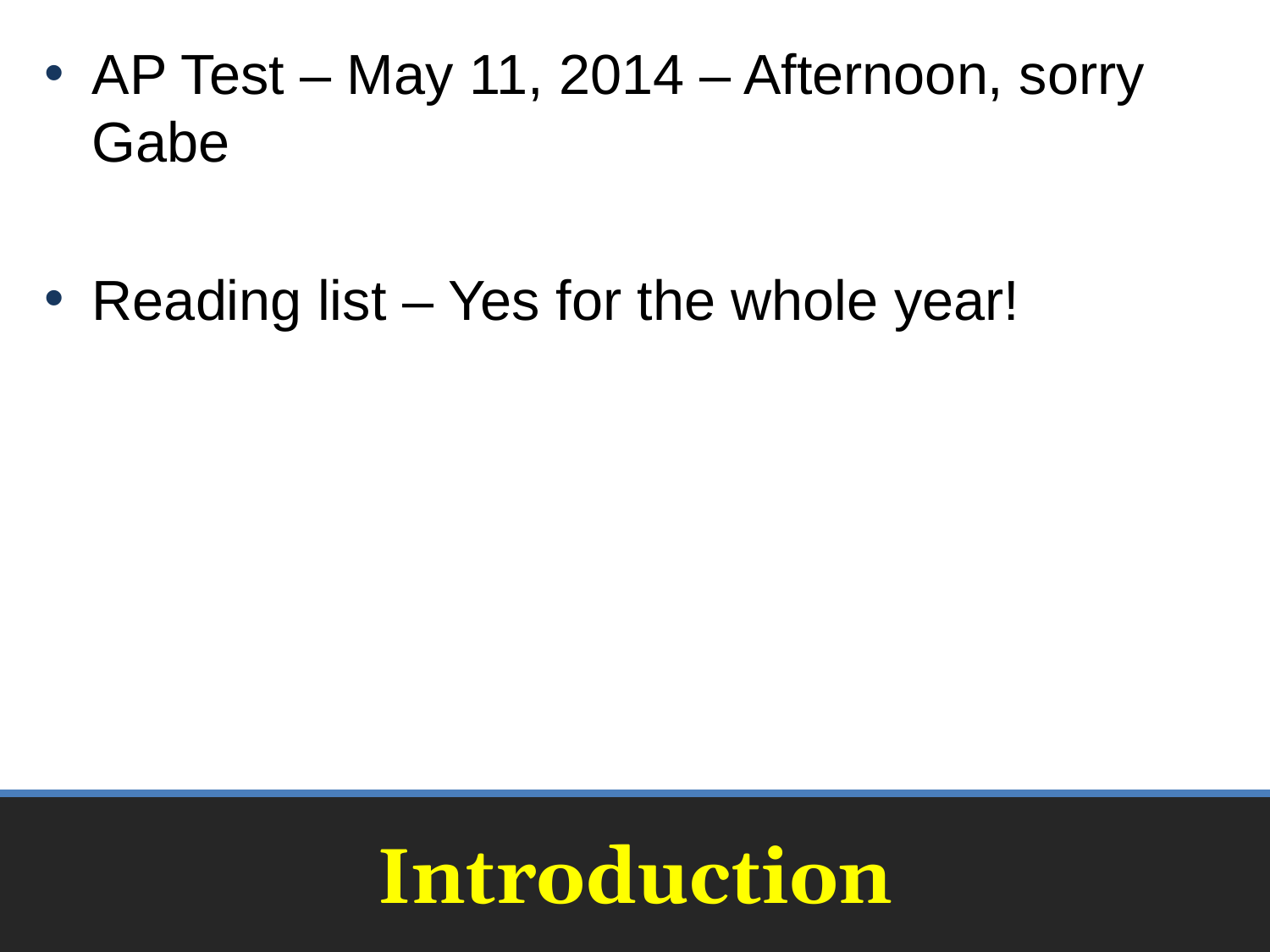

AP Test – May 11, 2014 – Afternoon, sorry Gabe

Reading list – Yes for the whole year!
# Introduction